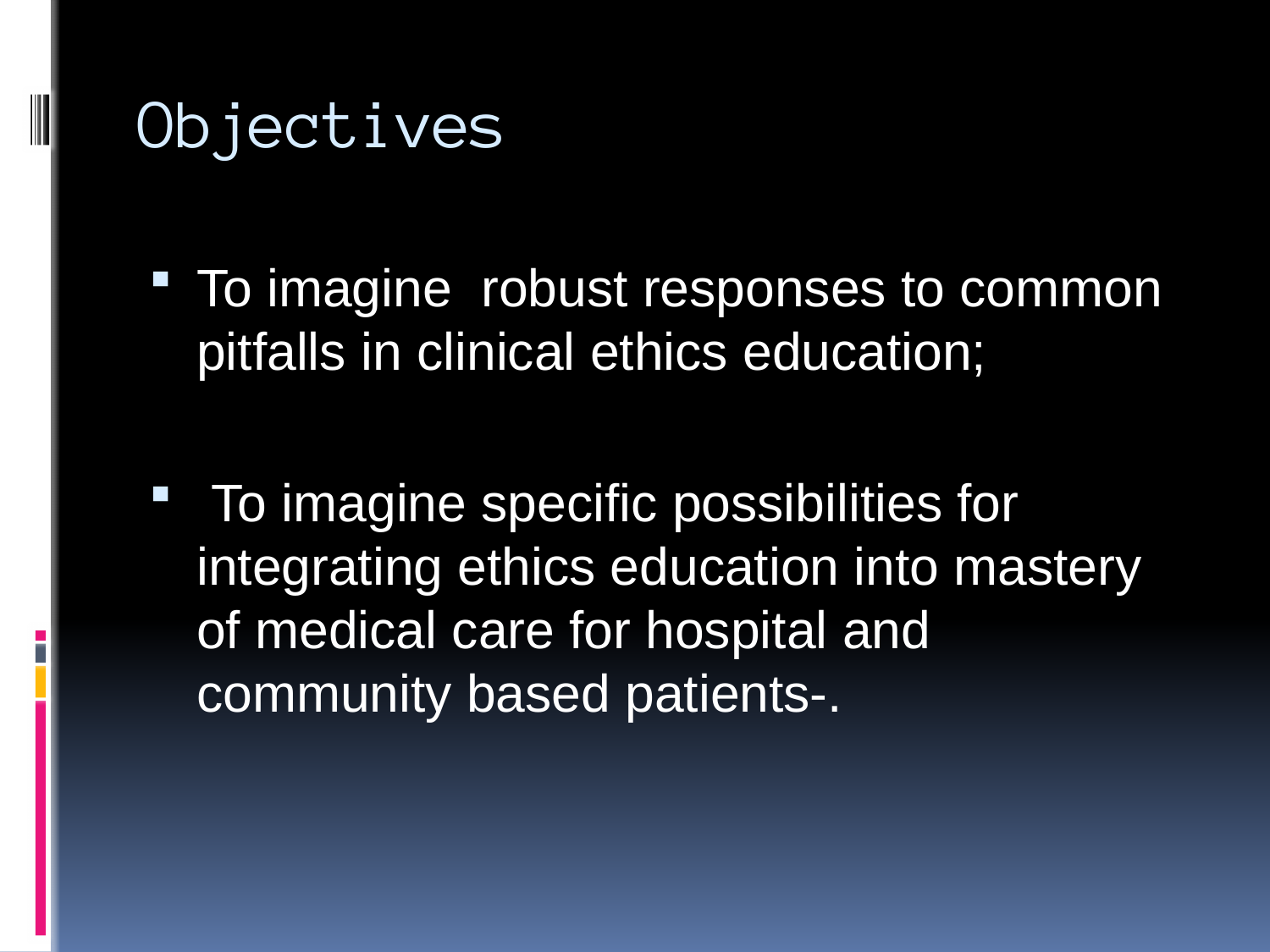

# Objectives
To imagine  robust responses to common pitfalls in clinical ethics education;

 To imagine specific possibilities for integrating ethics education into mastery of medical care for hospital and community based patients-.